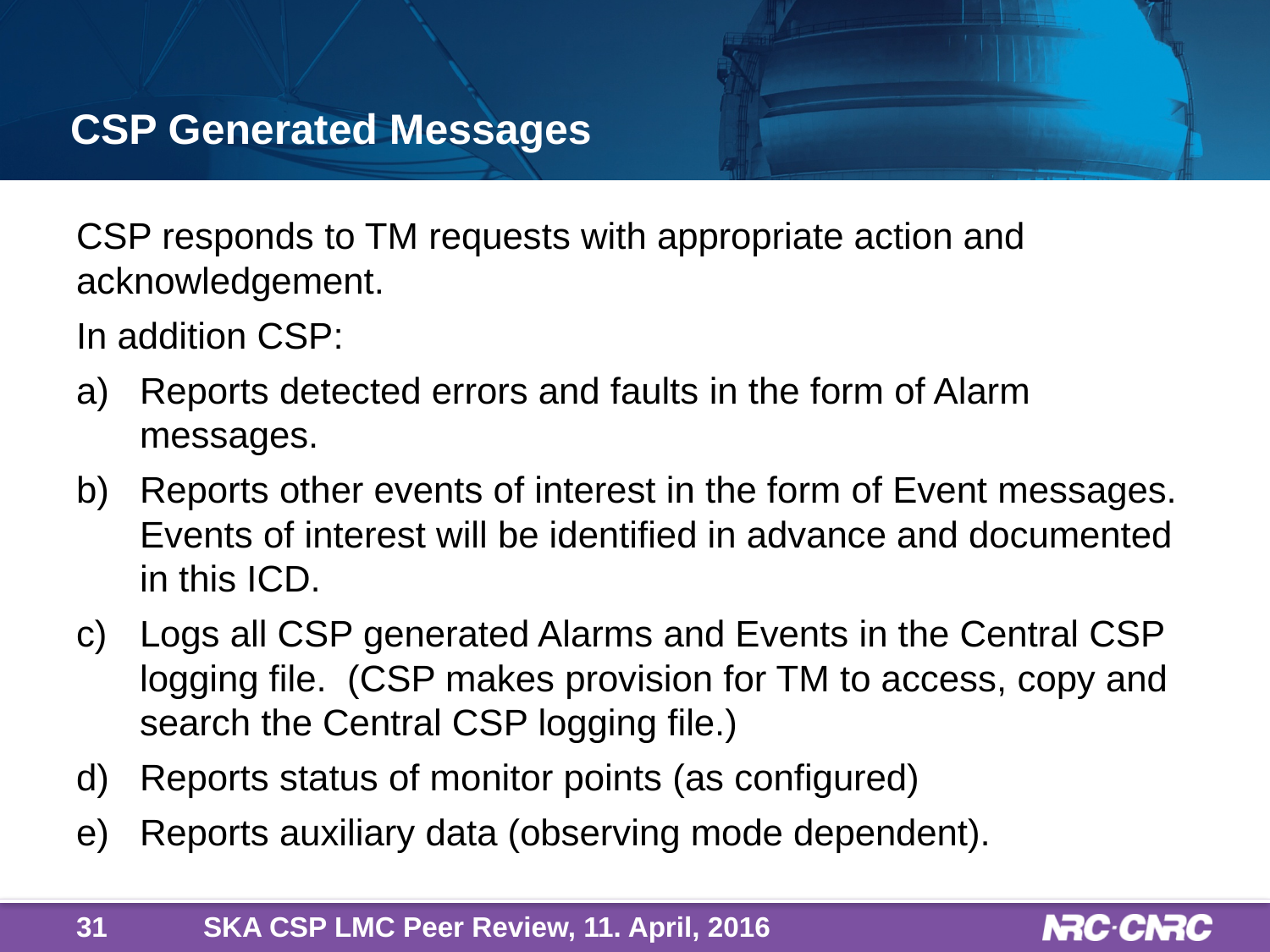

# CSP Generated Messages
CSP responds to TM requests with appropriate action and acknowledgement.
In addition CSP:
Reports detected errors and faults in the form of Alarm messages.
Reports other events of interest in the form of Event messages. Events of interest will be identified in advance and documented in this ICD.
Logs all CSP generated Alarms and Events in the Central CSP logging file.  (CSP makes provision for TM to access, copy and search the Central CSP logging file.)
Reports status of monitor points (as configured)
Reports auxiliary data (observing mode dependent).

31
SKA CSP LMC Peer Review, 11. April, 2016